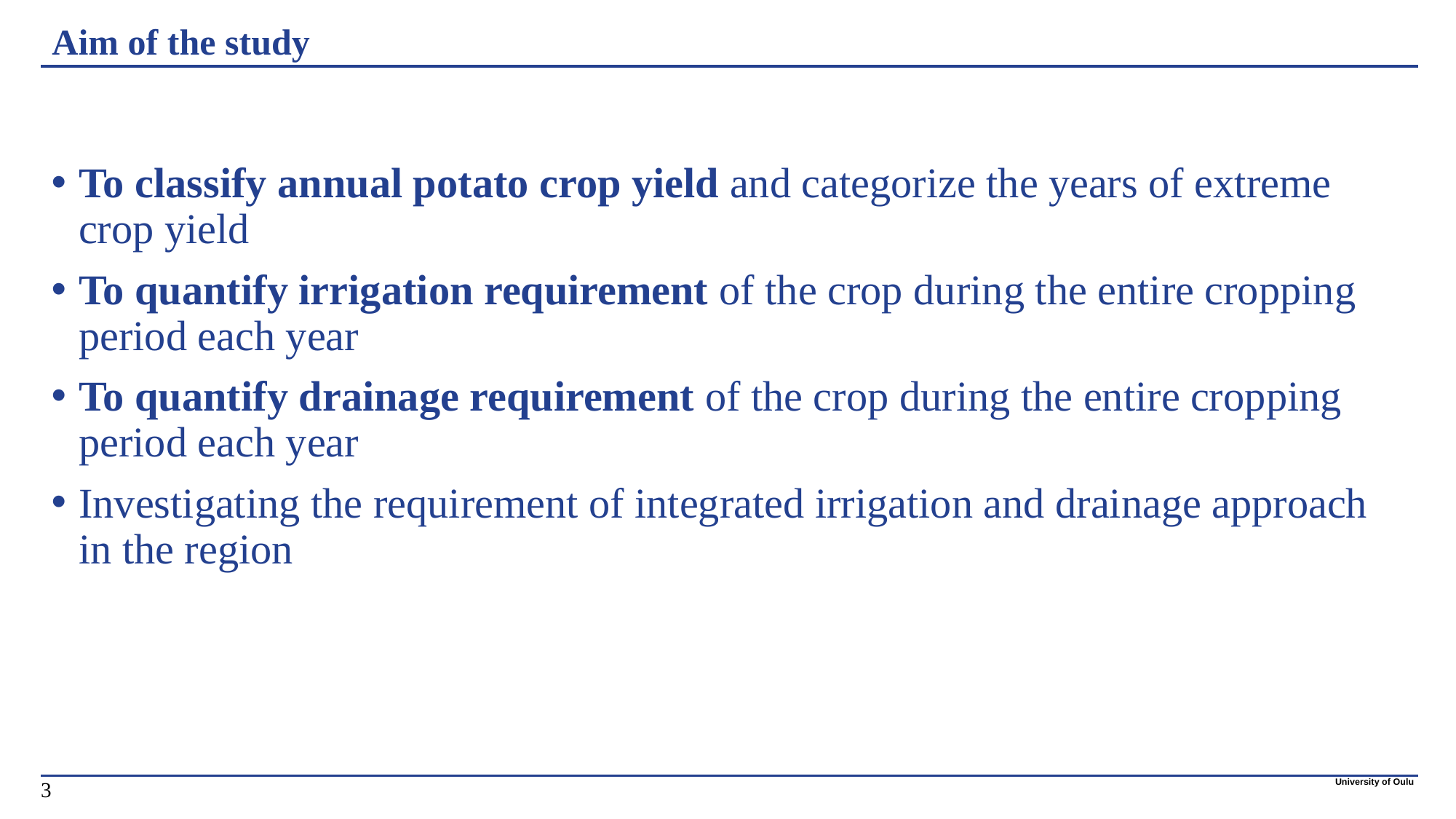

Aim of the study

To classify annual potato crop yield and categorize the years of extreme crop yield
To quantify irrigation requirement of the crop during the entire cropping period each year
To quantify drainage requirement of the crop during the entire cropping period each year
Investigating the requirement of integrated irrigation and drainage approach in the region

3